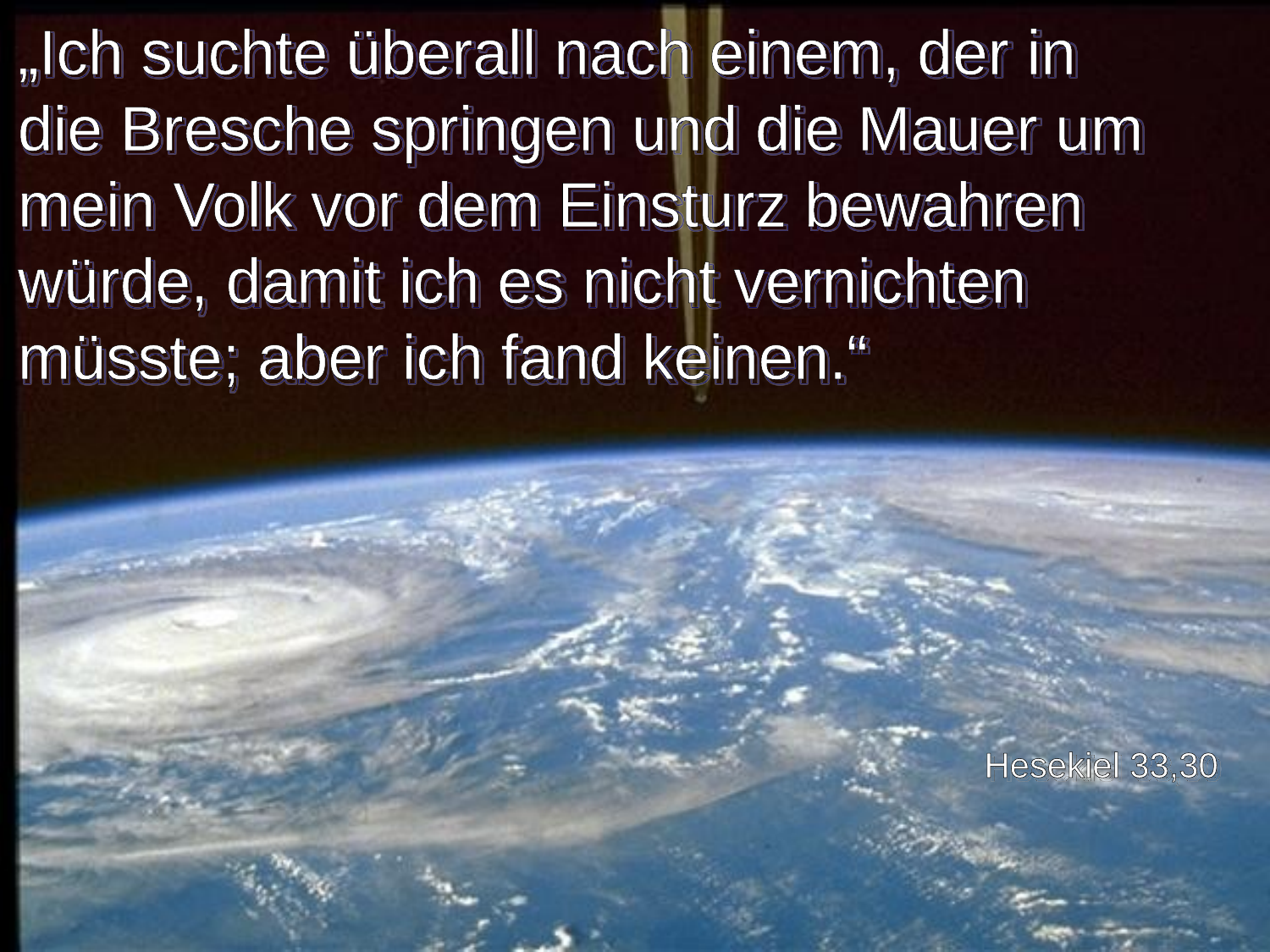

# „Ich suchte überall nach einem, der in die Bresche springen und die Mauer um mein Volk vor dem Einsturz bewahren würde, damit ich es nicht vernichten müsste; aber ich fand keinen.“
Hesekiel 33,30